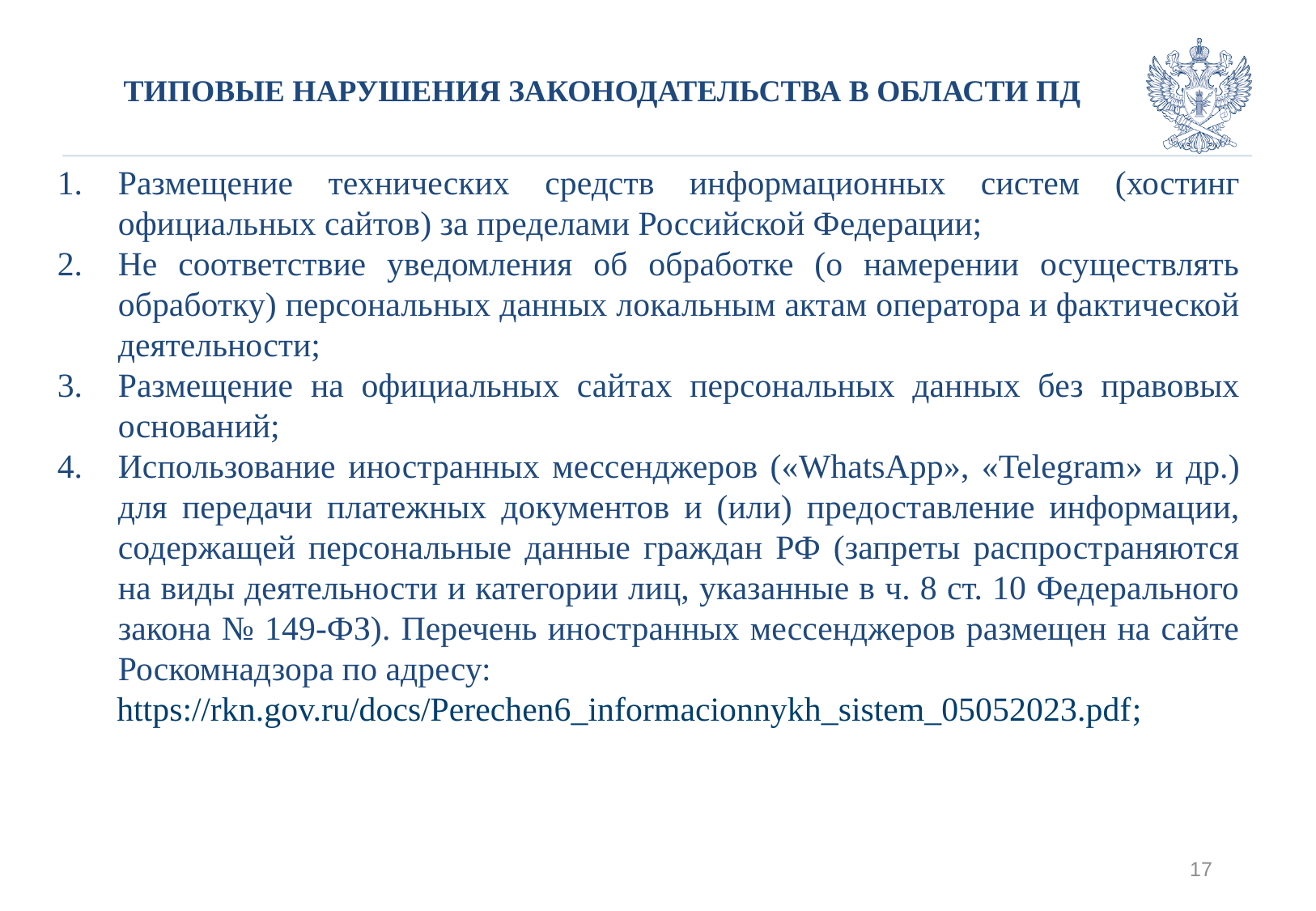

# Типовые нарушения ЗАКОНОДАТЕЛЬСТВА в области ПД
Размещение технических средств информационных систем (хостинг официальных сайтов) за пределами Российской Федерации;
Не соответствие уведомления об обработке (о намерении осуществлять обработку) персональных данных локальным актам оператора и фактической деятельности;
Размещение на официальных сайтах персональных данных без правовых оснований;
Использование иностранных мессенджеров («WhatsApp», «Telegram» и др.) для передачи платежных документов и (или) предоставление информации, содержащей персональные данные граждан РФ (запреты распространяются на виды деятельности и категории лиц, указанные в ч. 8 ст. 10 Федерального закона № 149-ФЗ). Перечень иностранных мессенджеров размещен на сайте Роскомнадзора по адресу:
https://rkn.gov.ru/docs/Perechen6_informacionnykh_sistem_05052023.pdf;

17